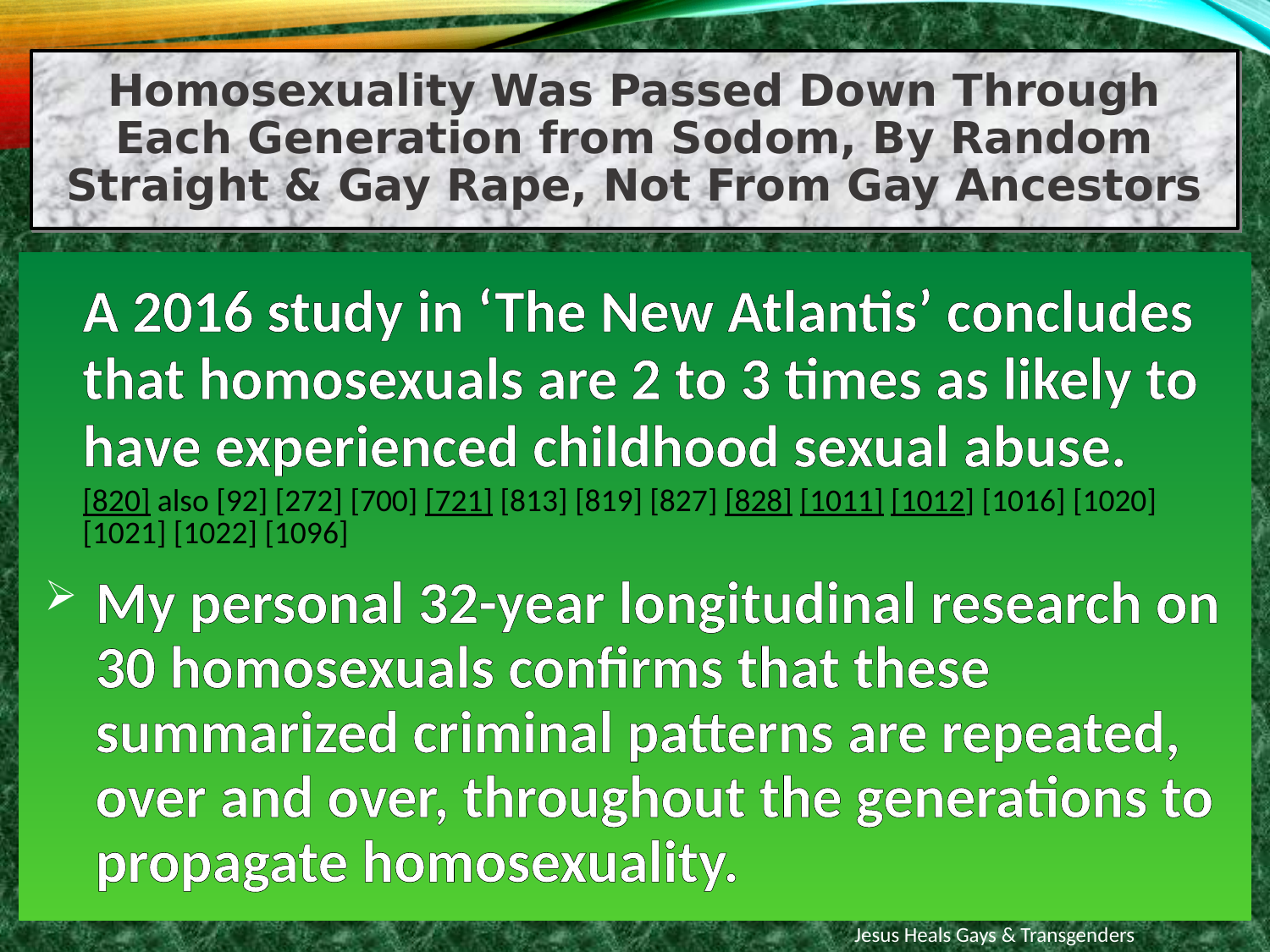

Homosexuality Was Passed Down Through Each Generation from Sodom, By Random Straight & Gay Rape, Not From Gay Ancestors
A 2016 study in ‘The New Atlantis’ concludes that homosexuals are 2 to 3 times as likely to have experienced childhood sexual abuse.
[820] also [92] [272] [700] [721] [813] [819] [827] [828] [1011] [1012] [1016] [1020] [1021] [1022] [1096]
My personal 32-year longitudinal research on 30 homosexuals confirms that these summarized criminal patterns are repeated, over and over, throughout the generations to propagate homosexuality.
Jesus Heals Gays & Transgenders